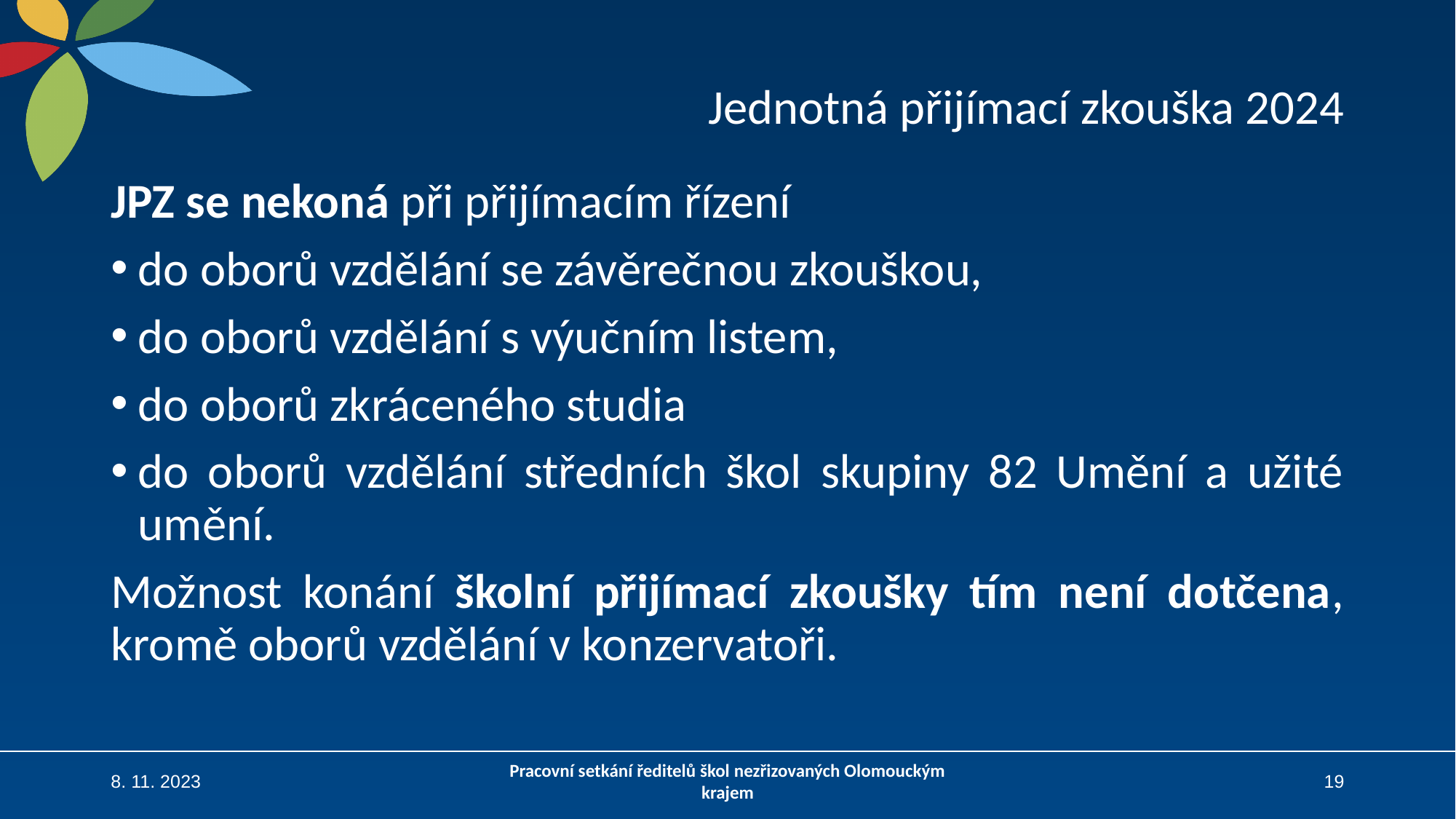

# Jednotná přijímací zkouška 2024
JPZ se nekoná při přijímacím řízení
do oborů vzdělání se závěrečnou zkouškou,
do oborů vzdělání s výučním listem,
do oborů zkráceného studia
do oborů vzdělání středních škol skupiny 82 Umění a užité umění.
Možnost konání školní přijímací zkoušky tím není dotčena, kromě oborů vzdělání v konzervatoři.
8. 11. 2023
Pracovní setkání ředitelů škol nezřizovaných Olomouckým krajem
19